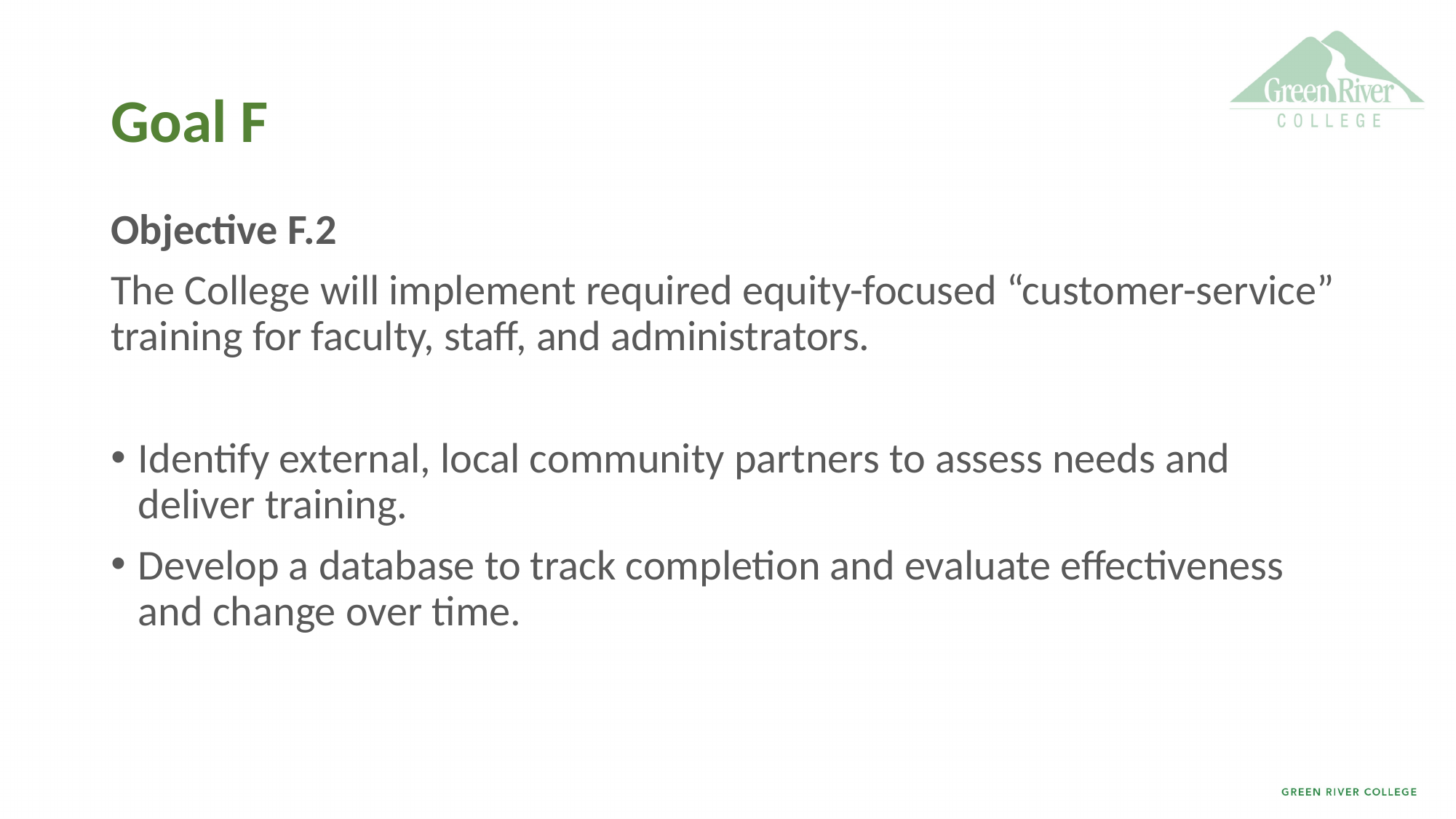

# Goal F
Objective F.2
The College will implement required equity-focused “customer-service” training for faculty, staff, and administrators.

Identify external, local community partners to assess needs and deliver training.
Develop a database to track completion and evaluate effectiveness and change over time.